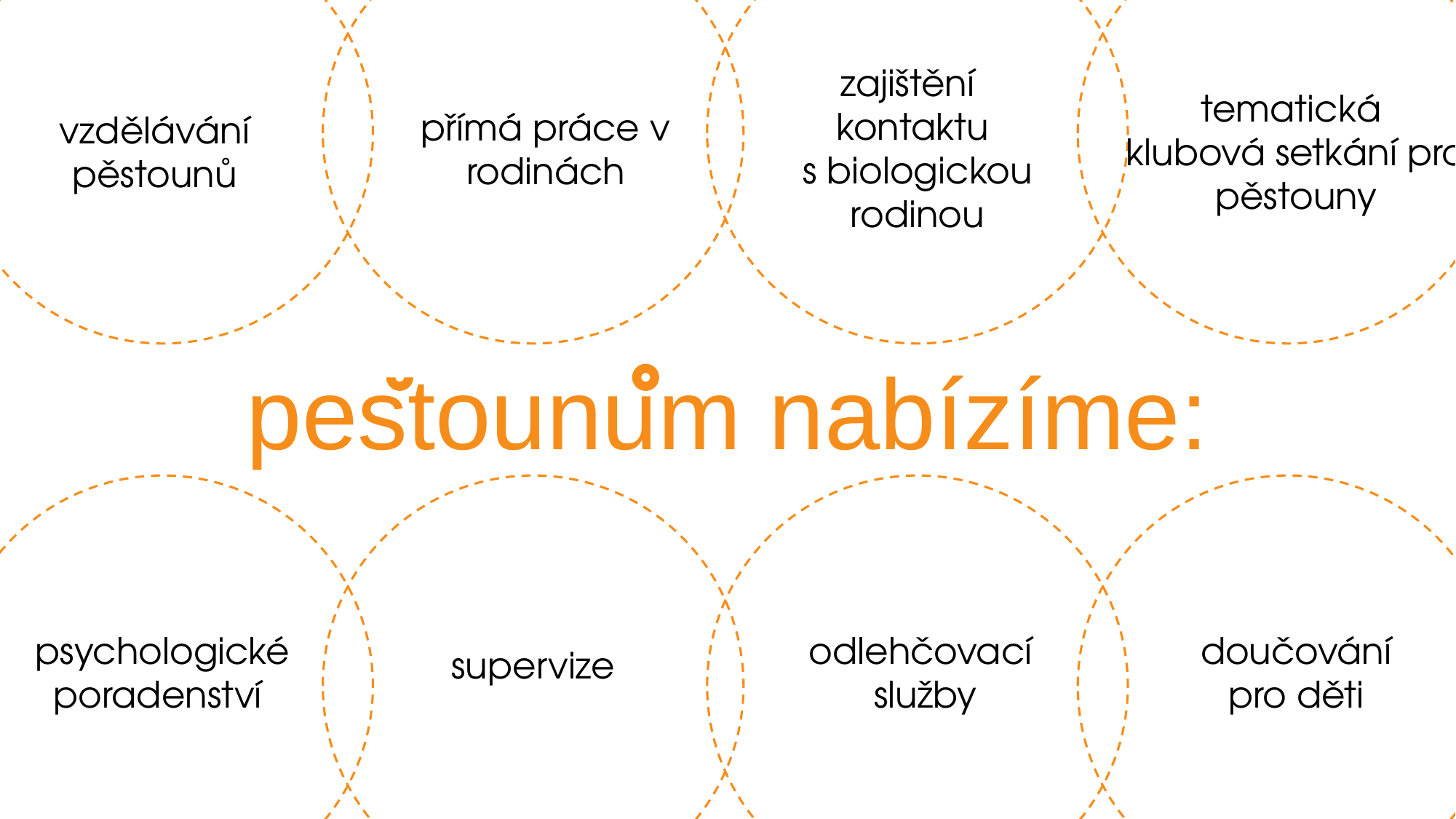

zajištění
kontaktu
s biologickou rodinou
tematická
klubová setkání pro pěstouny
přímá práce v rodinách
vzdělávání pěstounů
pestounum nabízíme:

psychologické poradenství
odlehčovací
služby
doučování
pro děti
supervize